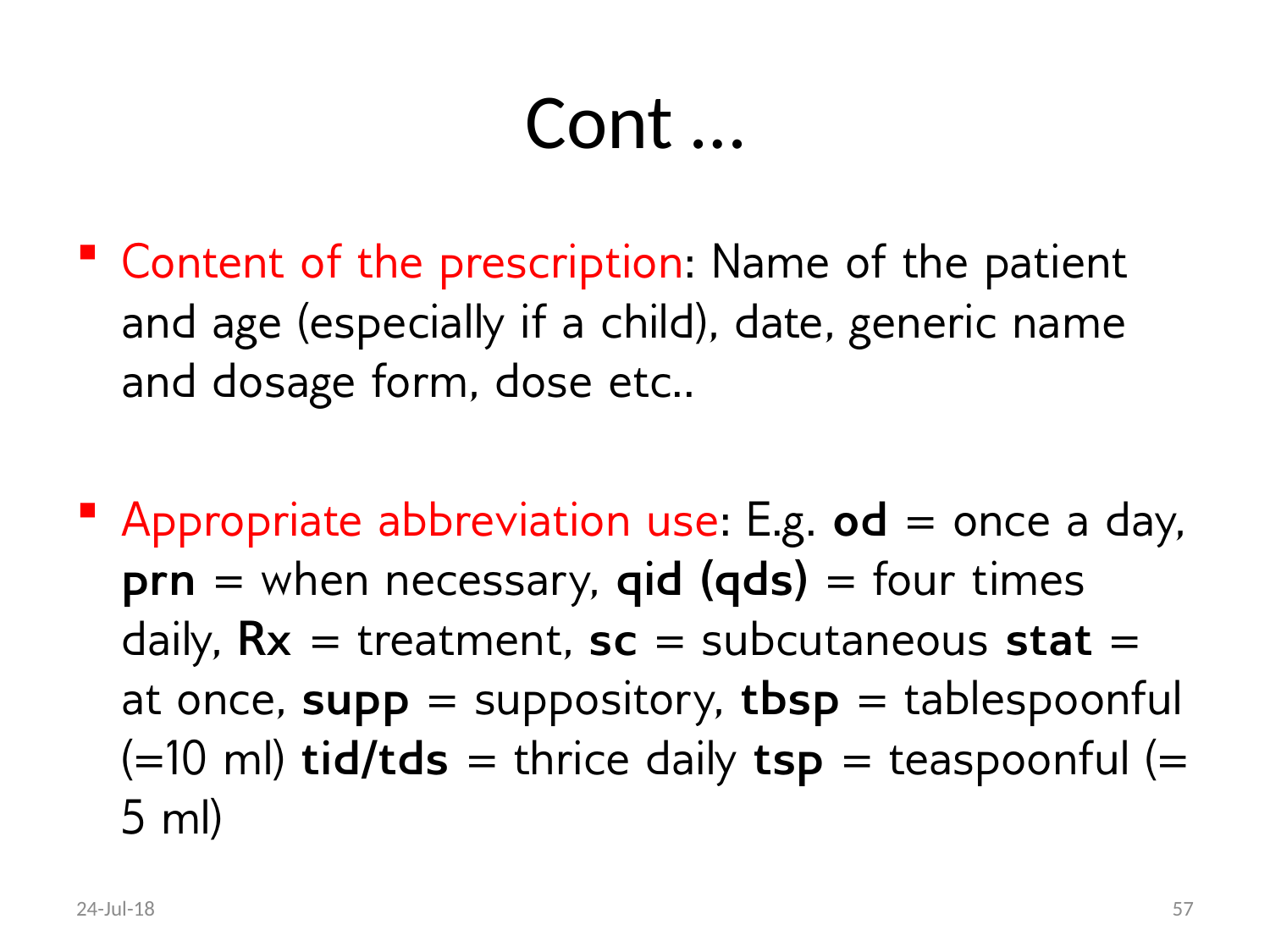

# Cont …
Content of the prescription: Name of the patient and age (especially if a child), date, generic name and dosage form, dose etc..

Appropriate abbreviation use: E.g. od = once a day, prn = when necessary, qid (qds) = four times daily, Rx = treatment, sc = subcutaneous stat = at once, supp = suppository, tbsp = tablespoonful (=10 ml) tid/tds = thrice daily tsp = teaspoonful (= 5 ml)

24-Jul-18
57